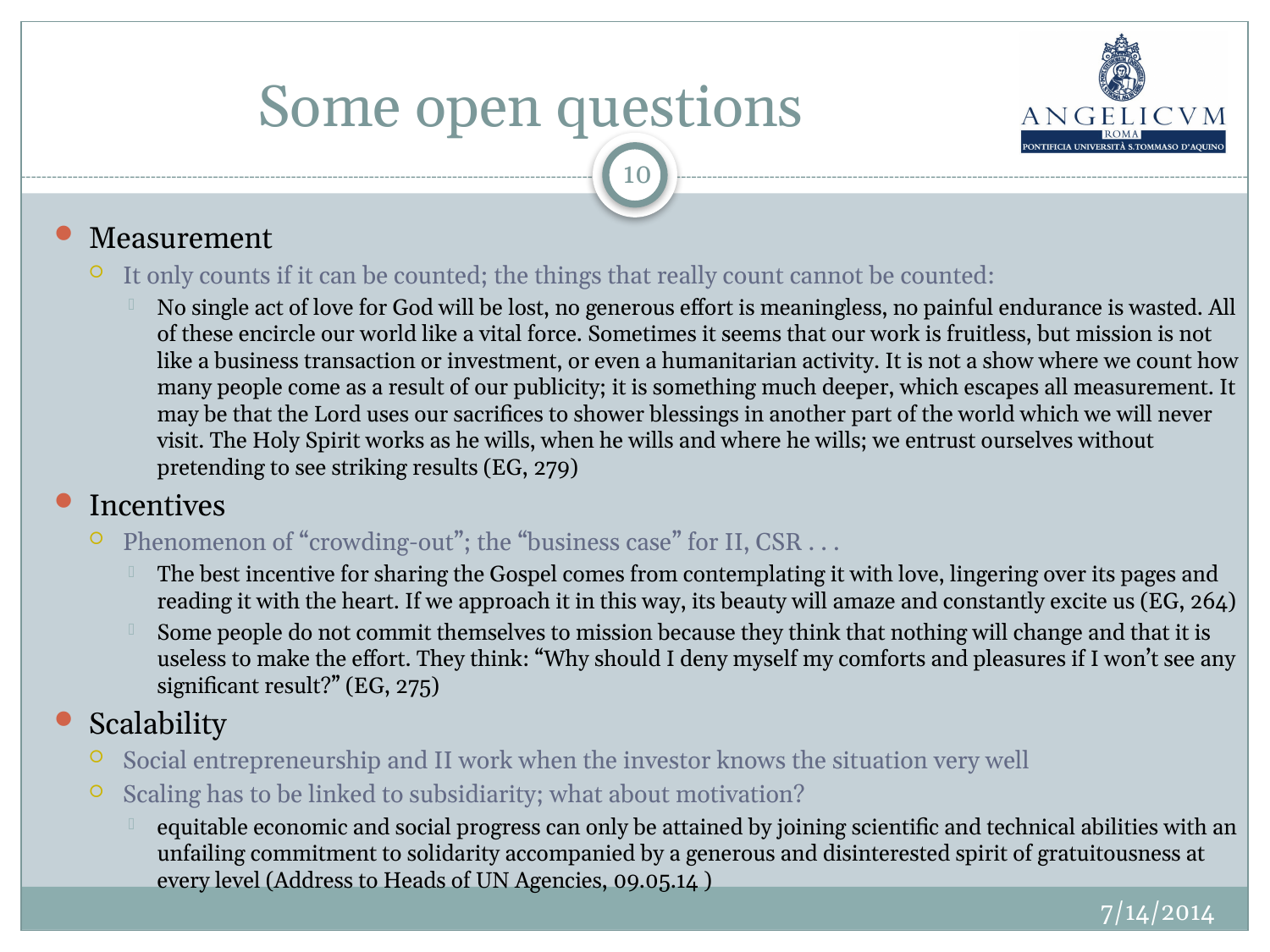

# Some open questions
10
Measurement
It only counts if it can be counted; the things that really count cannot be counted:
No single act of love for God will be lost, no generous effort is meaningless, no painful endurance is wasted. All of these encircle our world like a vital force. Sometimes it seems that our work is fruitless, but mission is not like a business transaction or investment, or even a humanitarian activity. It is not a show where we count how many people come as a result of our publicity; it is something much deeper, which escapes all measurement. It may be that the Lord uses our sacrifices to shower blessings in another part of the world which we will never visit. The Holy Spirit works as he wills, when he wills and where he wills; we entrust ourselves without pretending to see striking results (EG, 279)
Incentives
Phenomenon of “crowding-out”; the “business case” for II, CSR . . .
The best incentive for sharing the Gospel comes from contemplating it with love, lingering over its pages and reading it with the heart. If we approach it in this way, its beauty will amaze and constantly excite us (EG, 264)
Some people do not commit themselves to mission because they think that nothing will change and that it is useless to make the effort. They think: “Why should I deny myself my comforts and pleasures if I won’t see any significant result?” (EG, 275)
Scalability
Social entrepreneurship and II work when the investor knows the situation very well
Scaling has to be linked to subsidiarity; what about motivation?
equitable economic and social progress can only be attained by joining scientific and technical abilities with an unfailing commitment to solidarity accompanied by a generous and disinterested spirit of gratuitousness at every level (Address to Heads of UN Agencies, 09.05.14 )

7/14/2014